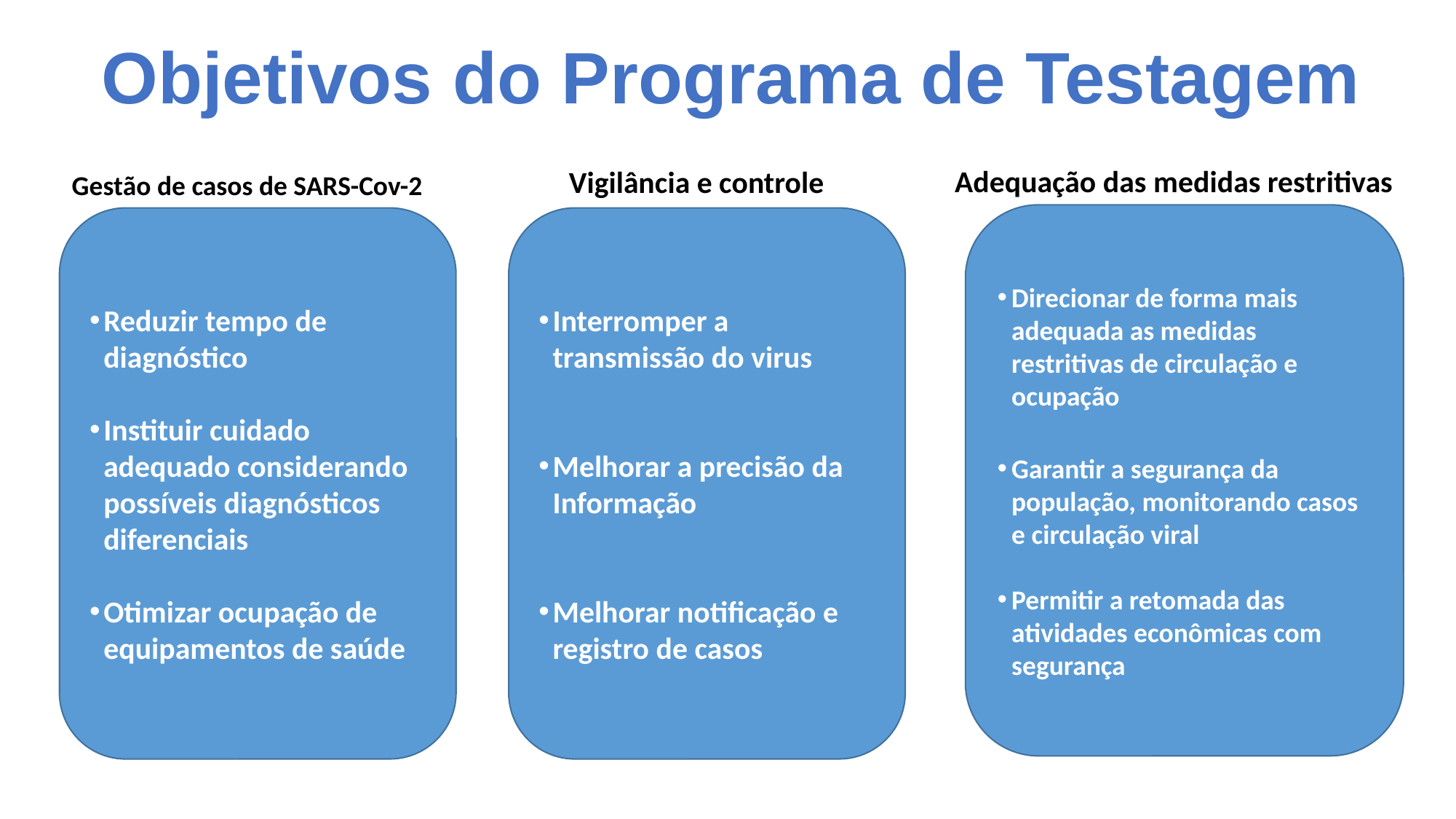

# Objetivos do Programa de Testagem
Adequação das medidas restritivas
Vigilância e controle
Gestão de casos de SARS-Cov-2
Direcionar de forma mais adequada as medidas restritivas de circulação e ocupação

Garantir a segurança da população, monitorando casos e circulação viral

Permitir a retomada das atividades econômicas com segurança
Reduzir tempo de diagnóstico

Instituir cuidado adequado considerando possíveis diagnósticos diferenciais

Otimizar ocupação de equipamentos de saúde
Interromper a transmissão do virus

Melhorar a precisão da Informação

Melhorar notificação e registro de casos